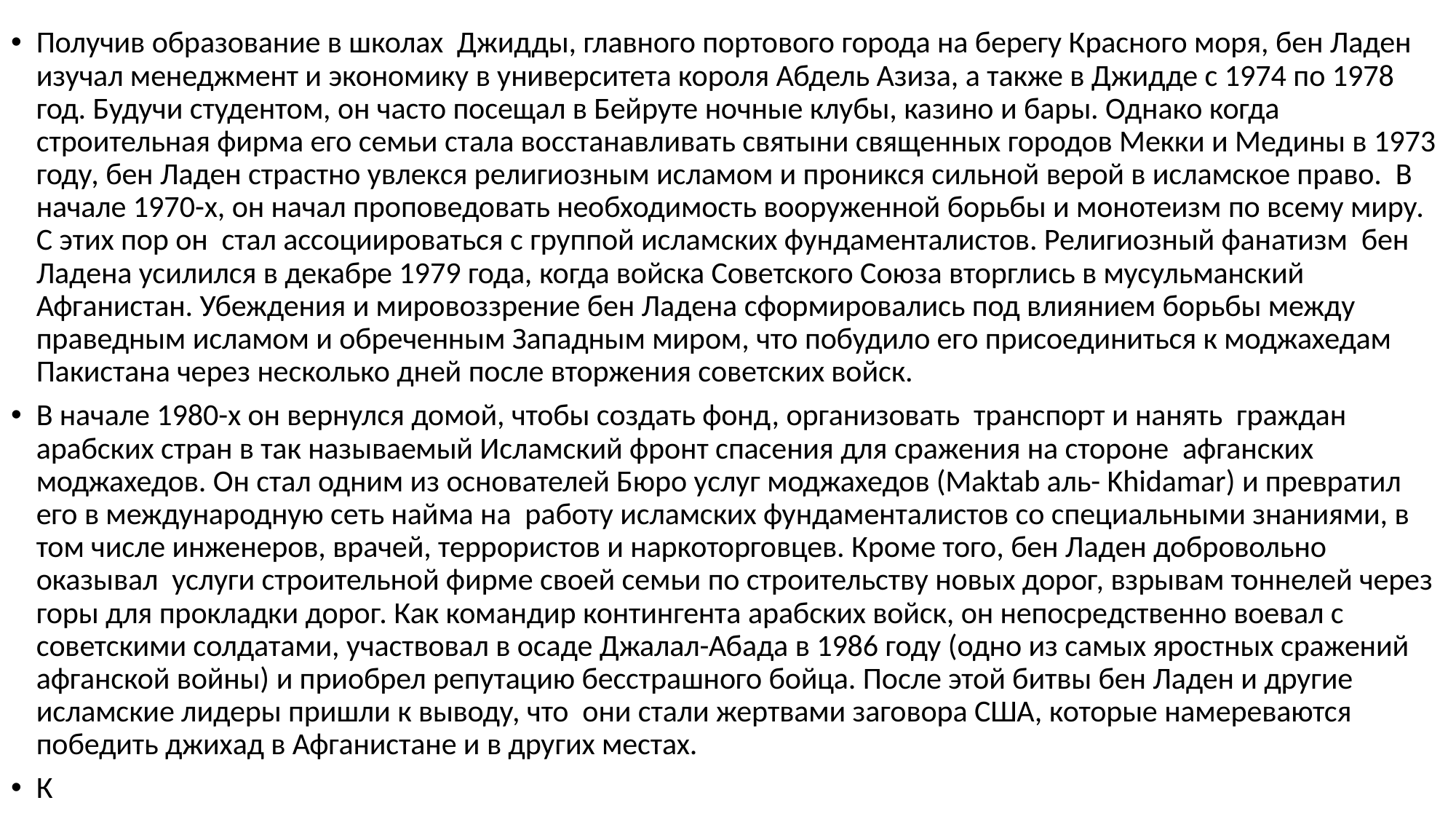

Получив образование в школах  Джидды, главного портового города на берегу Красного моря, бен Ладен изучал менеджмент и экономику в университета короля Абдель Азиза, а также в Джидде с 1974 по 1978 год. Будучи студентом, он часто посещал в Бейруте ночные клубы, казино и бары. Однако когда строительная фирма его семьи стала восстанавливать святыни священных городов Мекки и Медины в 1973 году, бен Ладен страстно увлекся религиозным исламом и проникся сильной верой в исламское право.  В начале 1970-х, он начал проповедовать необходимость вооруженной борьбы и монотеизм по всему миру. С этих пор он  стал ассоциироваться с группой исламских фундаменталистов. Религиозный фанатизм  бен Ладена усилился в декабре 1979 года, когда войска Советского Союза вторглись в мусульманский Афганистан. Убеждения и мировоззрение бен Ладена сформировались под влиянием борьбы между праведным исламом и обреченным Западным миром, что побудило его присоединиться к моджахедам Пакистана через несколько дней после вторжения советских войск.
В начале 1980-х он вернулся домой, чтобы создать фонд, организовать  транспорт и нанять  граждан арабских стран в так называемый Исламский фронт спасения для сражения на стороне  афганских моджахедов. Он стал одним из основателей Бюро услуг моджахедов (Maktab аль- Khidamar) и превратил его в международную сеть найма на  работу исламских фундаменталистов со специальными знаниями, в том числе инженеров, врачей, террористов и наркоторговцев. Кроме того, бен Ладен добровольно оказывал  услуги строительной фирме своей семьи по строительству новых дорог, взрывам тоннелей через горы для прокладки дорог. Как командир контингента арабских войск, он непосредственно воевал с советскими солдатами, участвовал в осаде Джалал-Абада в 1986 году (одно из самых яростных сражений афганской войны) и приобрел репутацию бесстрашного бойца. После этой битвы бен Ладен и другие исламские лидеры пришли к выводу, что  они стали жертвами заговора США, которые намереваются победить джихад в Афганистане и в других местах.
К